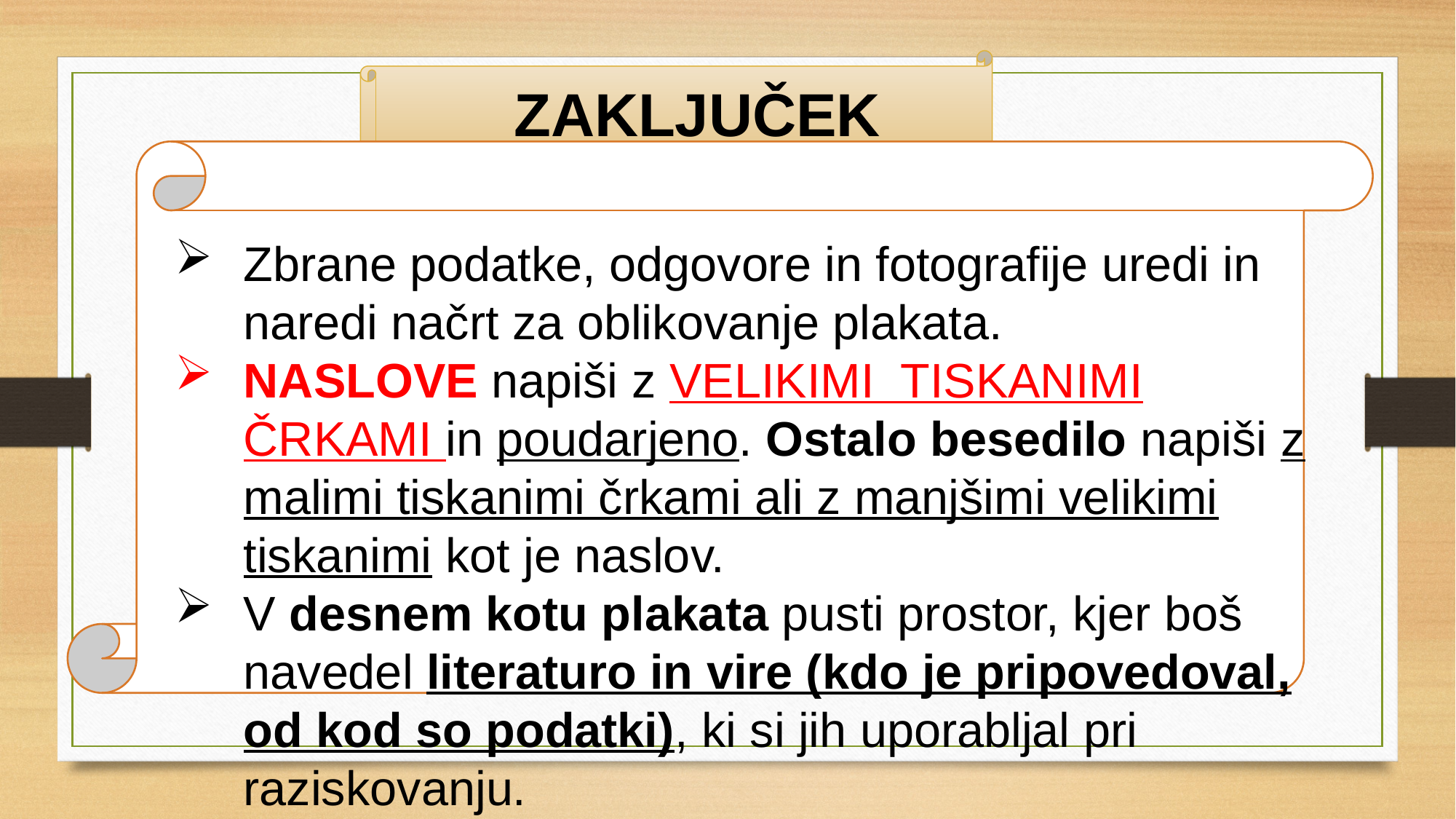

ZAKLJUČEK

Zbrane podatke, odgovore in fotografije uredi in naredi načrt za oblikovanje plakata.
NASLOVE napiši z VELIKIMI  TISKANIMI ČRKAMI in poudarjeno. Ostalo besedilo napiši z malimi tiskanimi črkami ali z manjšimi velikimi tiskanimi kot je naslov.
V desnem kotu plakata pusti prostor, kjer boš navedel literaturo in vire (kdo je pripovedoval, od kod so podatki), ki si jih uporabljal pri raziskovanju.
Ne pozabi se podpisati.